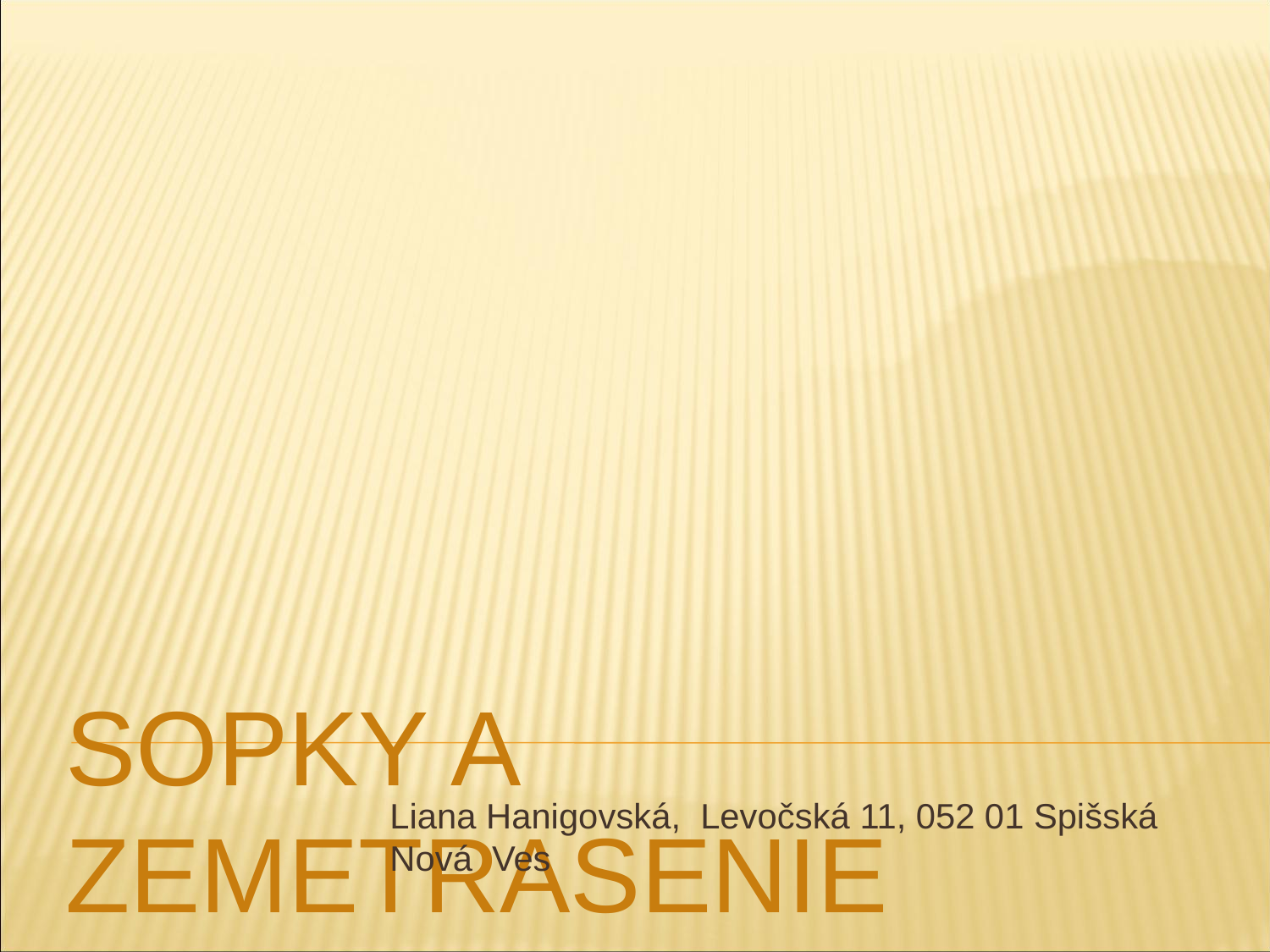

# SopKy a Zemetrasenie
Liana Hanigovská,  Levočská 11, 052 01 Spišská Nová  Ves